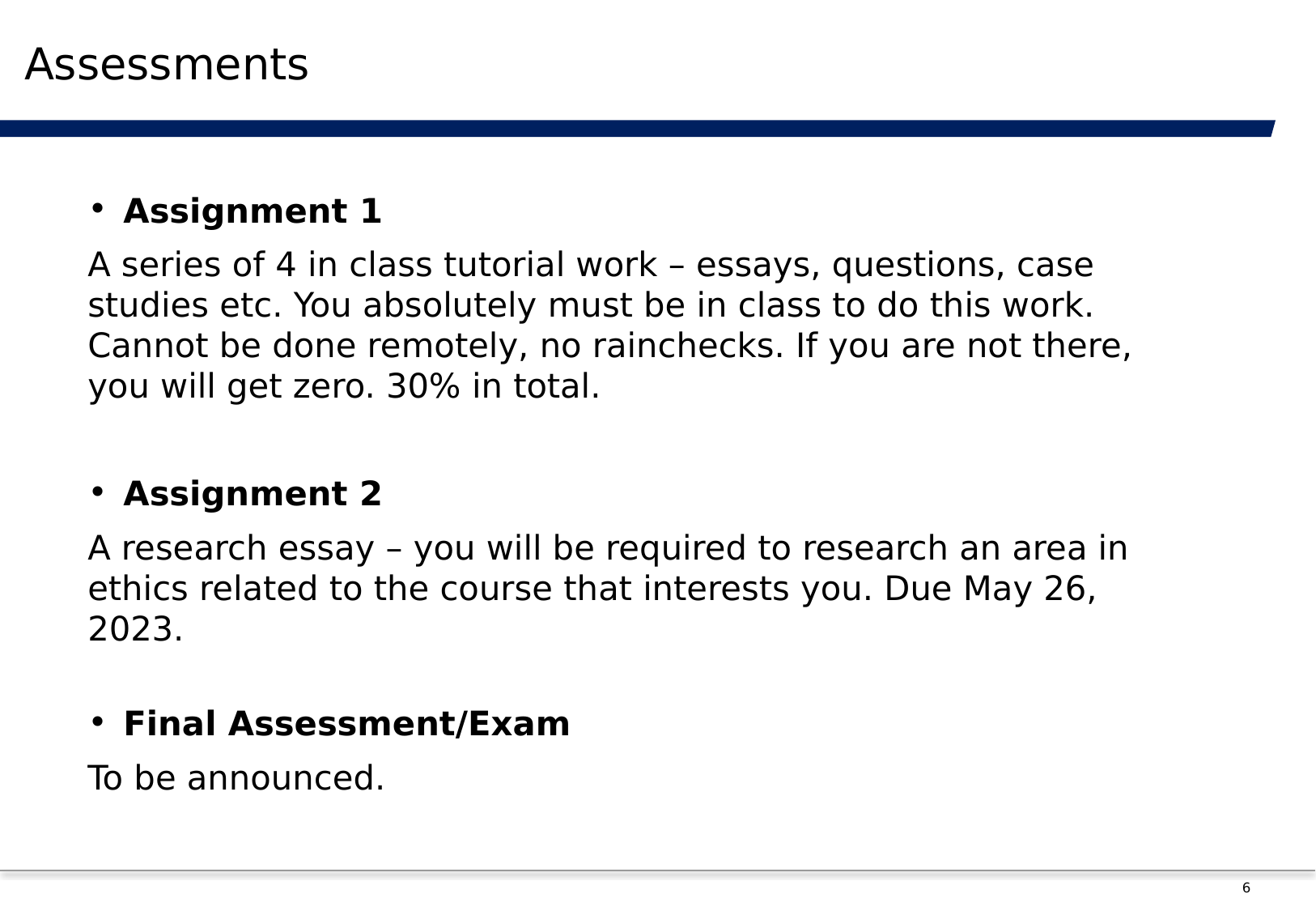

# Assessments
Assignment 1
A series of 4 in class tutorial work – essays, questions, case studies etc. You absolutely must be in class to do this work. Cannot be done remotely, no rainchecks. If you are not there, you will get zero. 30% in total.

Assignment 2
A research essay – you will be required to research an area in ethics related to the course that interests you. Due May 26, 2023.
Final Assessment/Exam
To be announced.